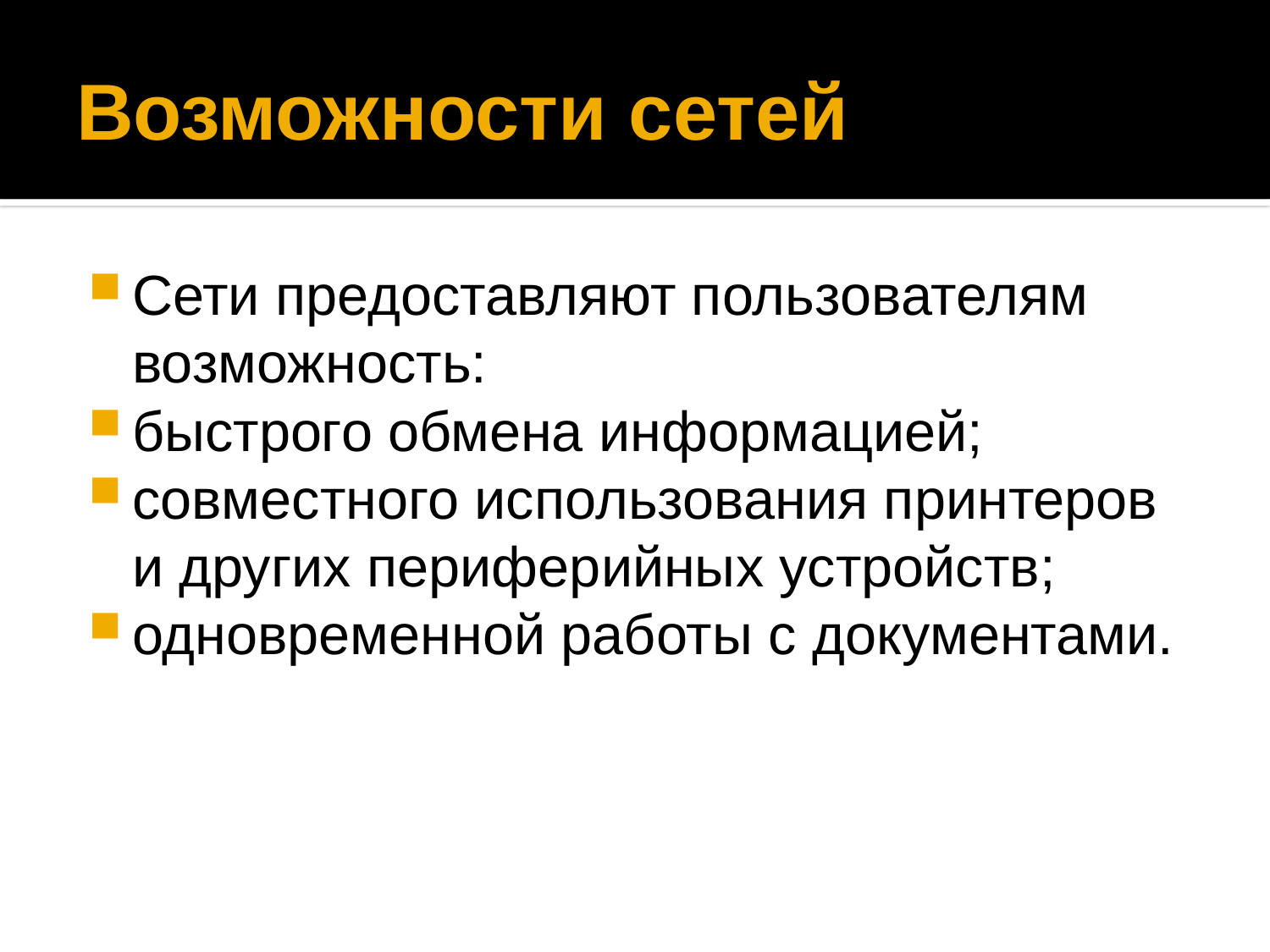

# Возможности сетей
Сети предоставляют пользователям возможность:
быстрого обмена информацией;
совместного использования принтеров и других периферийных устройств;
одновременной работы с документами.